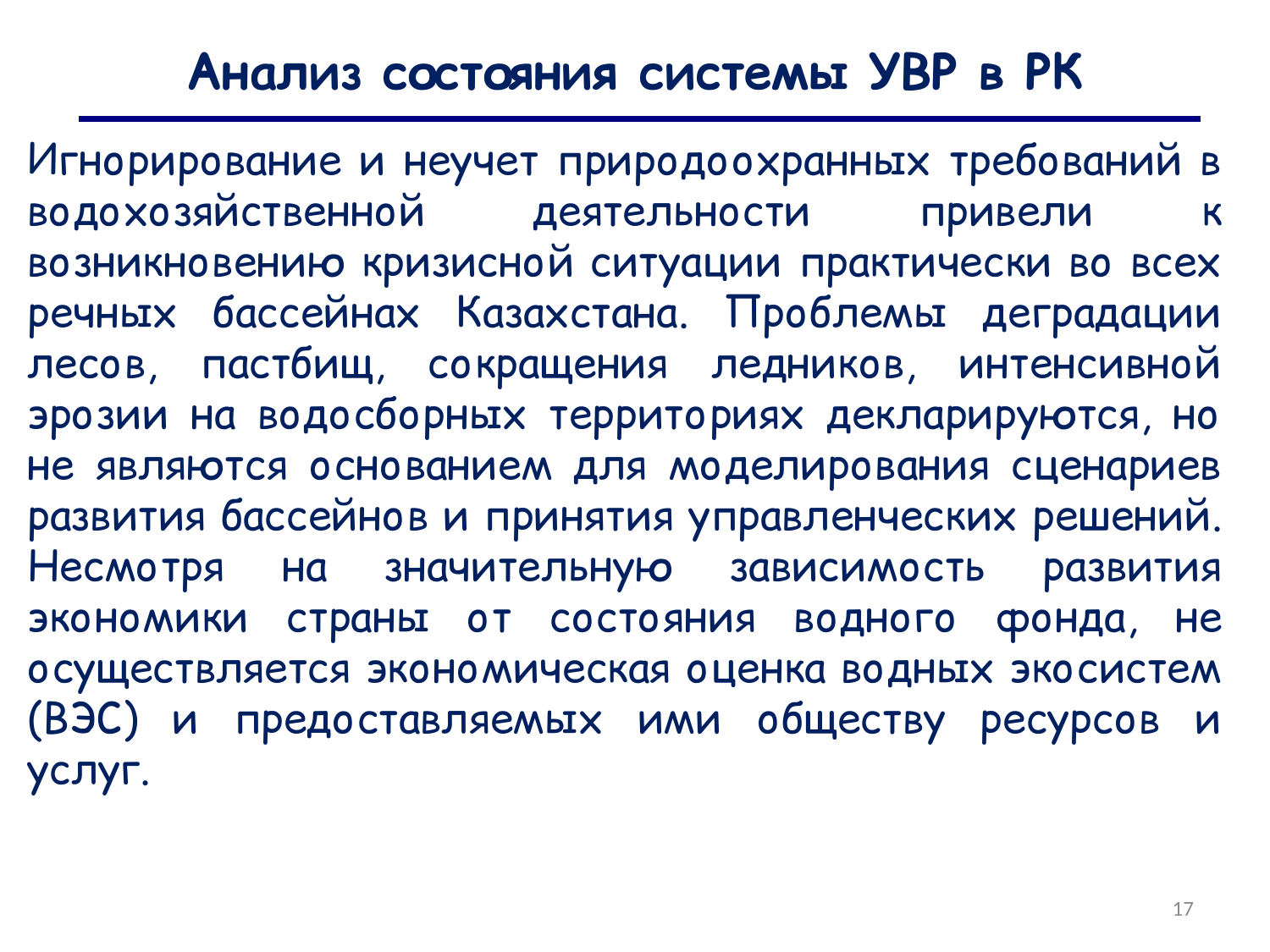

# Анализ состояния системы УВР в РК

Игнорирование и неучет природоохранных требований в водохозяйственной деятельности привели к возникновению кризисной ситуации практически во всех речных бассейнах Казахстана. Проблемы деградации лесов, пастбищ, сокращения ледников, интенсивной эрозии на водосборных территориях декларируются, но не являются основанием для моделирования сценариев развития бассейнов и принятия управленческих решений. Несмотря на значительную зависимость развития экономики страны от состояния водного фонда, не осуществляется экономическая оценка водных экосистем (ВЭС) и предоставляемых ими обществу ресурсов и услуг.
17